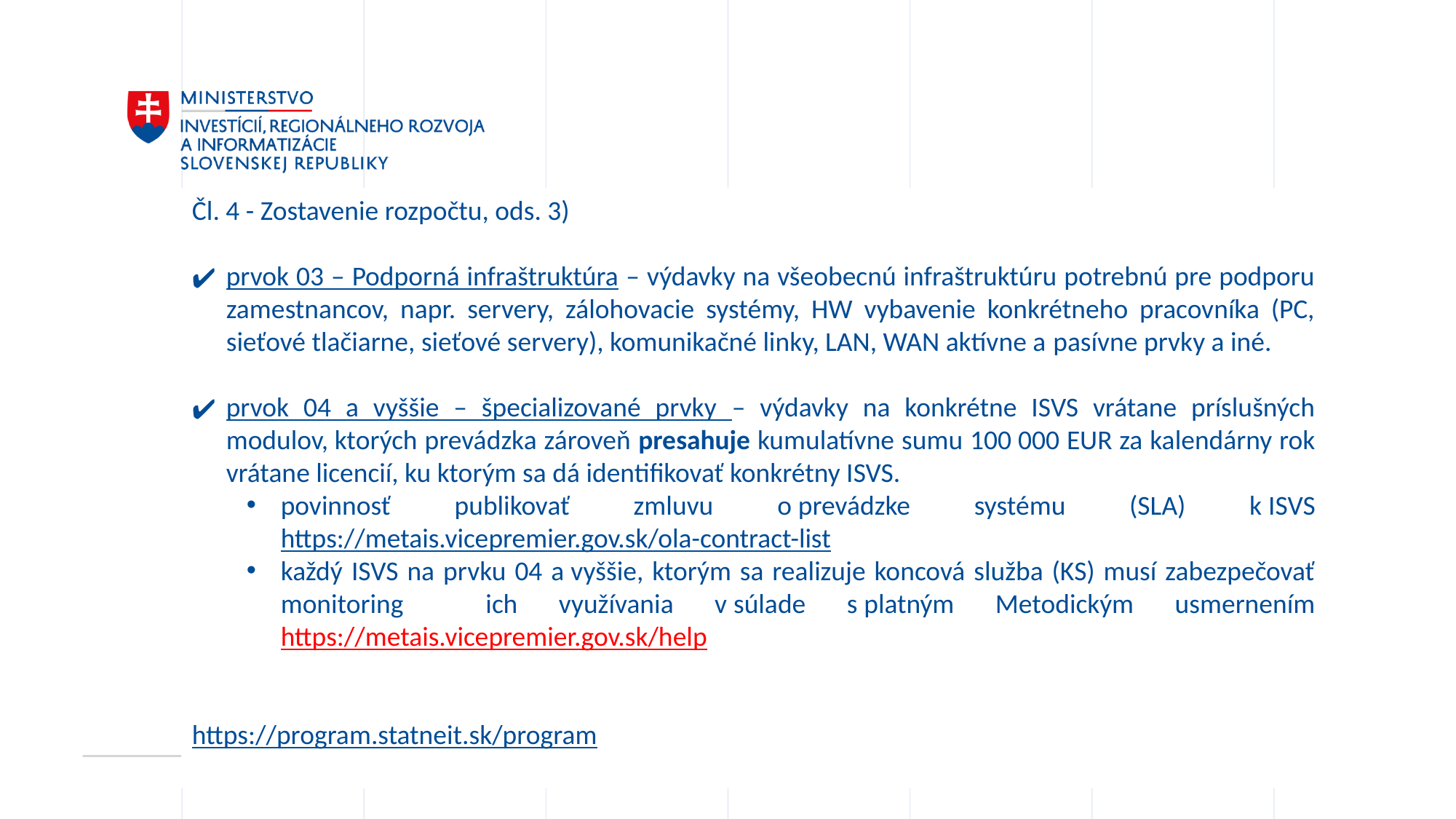

Čl. 4 - Zostavenie rozpočtu, ods. 3)

prvok 03 – Podporná infraštruktúra – výdavky na všeobecnú infraštruktúru potrebnú pre podporu zamestnancov, napr. servery, zálohovacie systémy, HW vybavenie konkrétneho pracovníka (PC, sieťové tlačiarne, sieťové servery), komunikačné linky, LAN, WAN aktívne a pasívne prvky a iné.

prvok 04 a vyššie – špecializované prvky – výdavky na konkrétne ISVS vrátane príslušných modulov, ktorých prevádzka zároveň presahuje kumulatívne sumu 100 000 EUR za kalendárny rok vrátane licencií, ku ktorým sa dá identifikovať konkrétny ISVS.
povinnosť publikovať zmluvu o prevádzke systému (SLA) k ISVS https://metais.vicepremier.gov.sk/ola-contract-list
každý ISVS na prvku 04 a vyššie, ktorým sa realizuje koncová služba (KS) musí zabezpečovať monitoring  ich využívania v súlade s platným Metodickým usmernením https://metais.vicepremier.gov.sk/help

https://program.statneit.sk/program